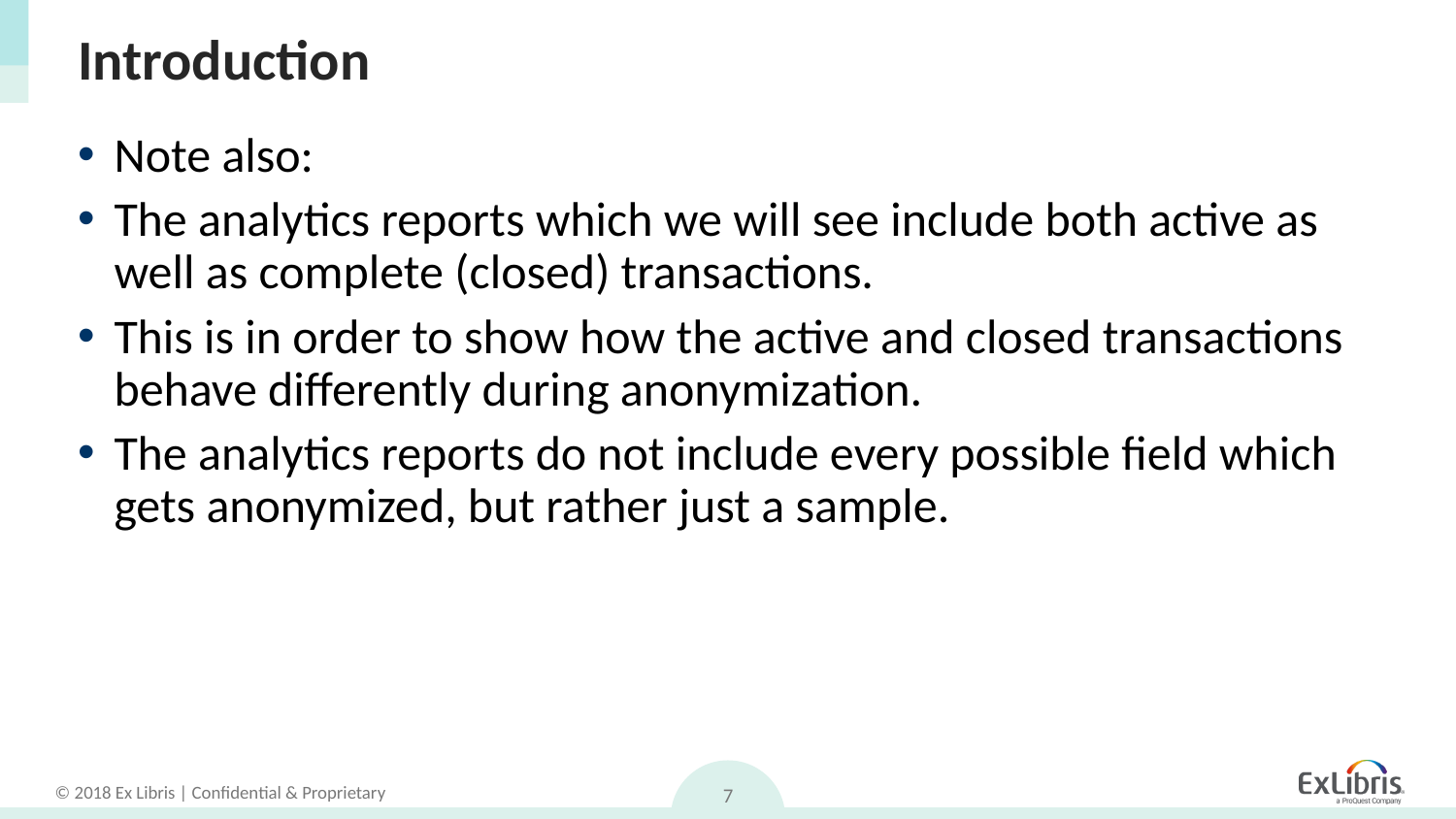

# Introduction
Note also:
The analytics reports which we will see include both active as well as complete (closed) transactions.
This is in order to show how the active and closed transactions behave differently during anonymization.
The analytics reports do not include every possible field which gets anonymized, but rather just a sample.
7